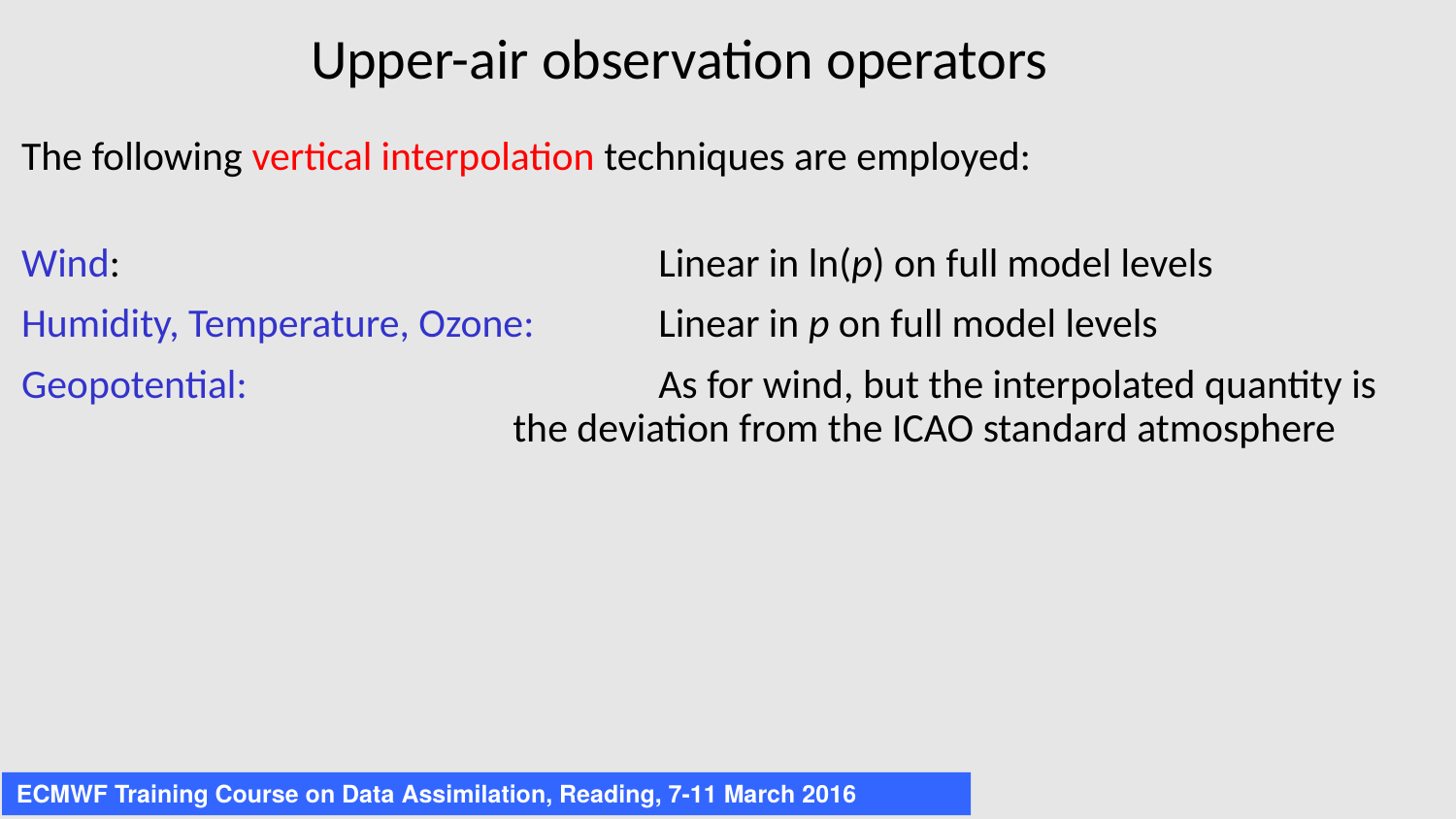

# Upper-air observation operators
The following vertical interpolation techniques are employed:

Wind:				Linear in ln(p) on full model levels

Humidity, Temperature, Ozone:	Linear in p on full model levels

Geopotential:			As for wind, but the interpolated quantity is
                                		the deviation from the ICAO standard atmosphere